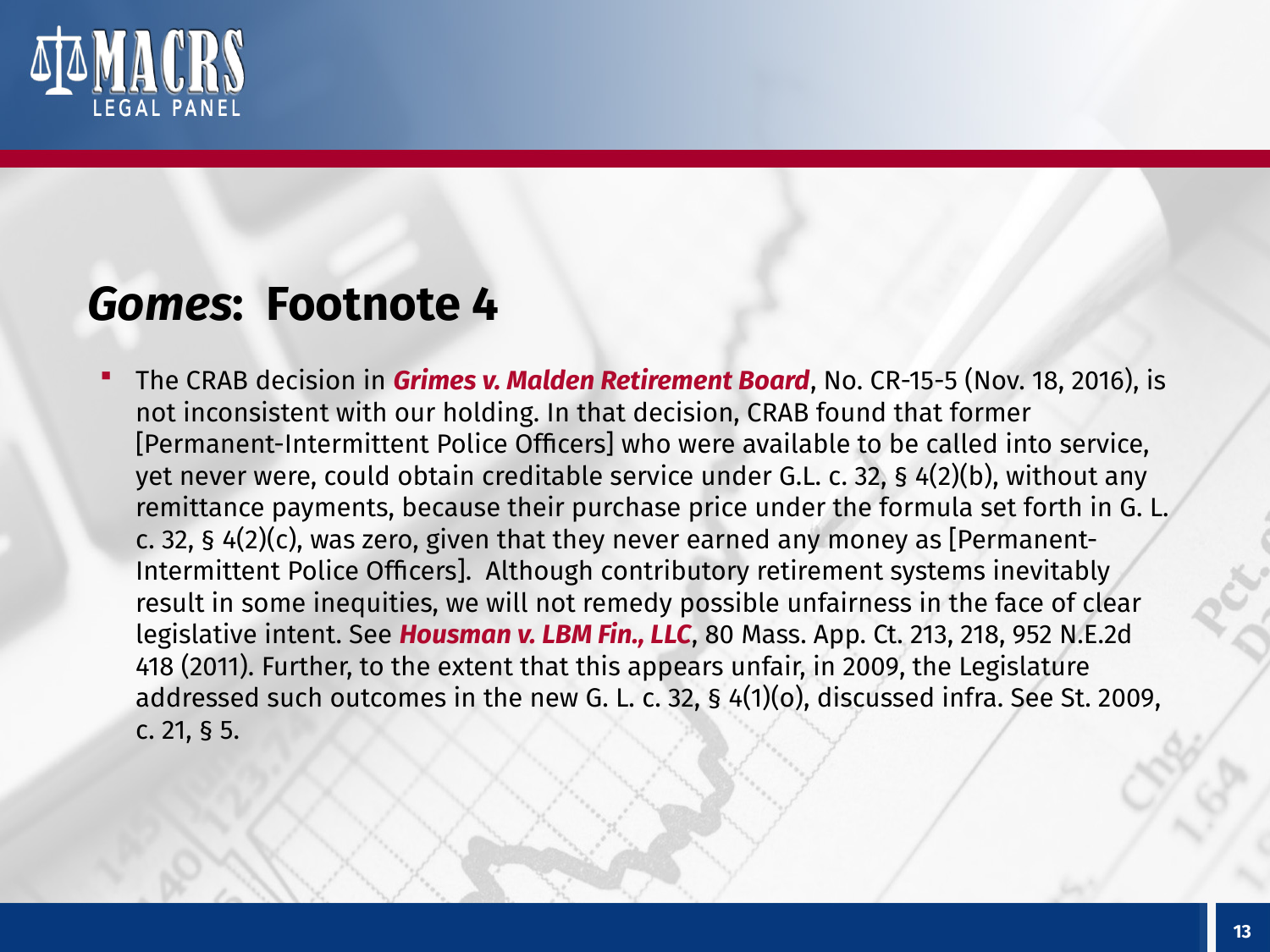

# Gomes:  Footnote 4
The CRAB decision in Grimes v. Malden Retirement Board, No. CR-15-5 (Nov. 18, 2016), is not inconsistent with our holding. In that decision, CRAB found that former [Permanent-Intermittent Police Officers] who were available to be called into service, yet never were, could obtain creditable service under G.L. c. 32, § 4(2)(b), without any remittance payments, because their purchase price under the formula set forth in G. L. c. 32, § 4(2)(c), was zero, given that they never earned any money as [Permanent-Intermittent Police Officers].  Although contributory retirement systems inevitably result in some inequities, we will not remedy possible unfairness in the face of clear legislative intent. See Housman v. LBM Fin., LLC, 80 Mass. App. Ct. 213, 218, 952 N.E.2d 418 (2011). Further, to the extent that this appears unfair, in 2009, the Legislature addressed such outcomes in the new G. L. c. 32, § 4(1)(o), discussed infra. See St. 2009, c. 21, § 5.
13